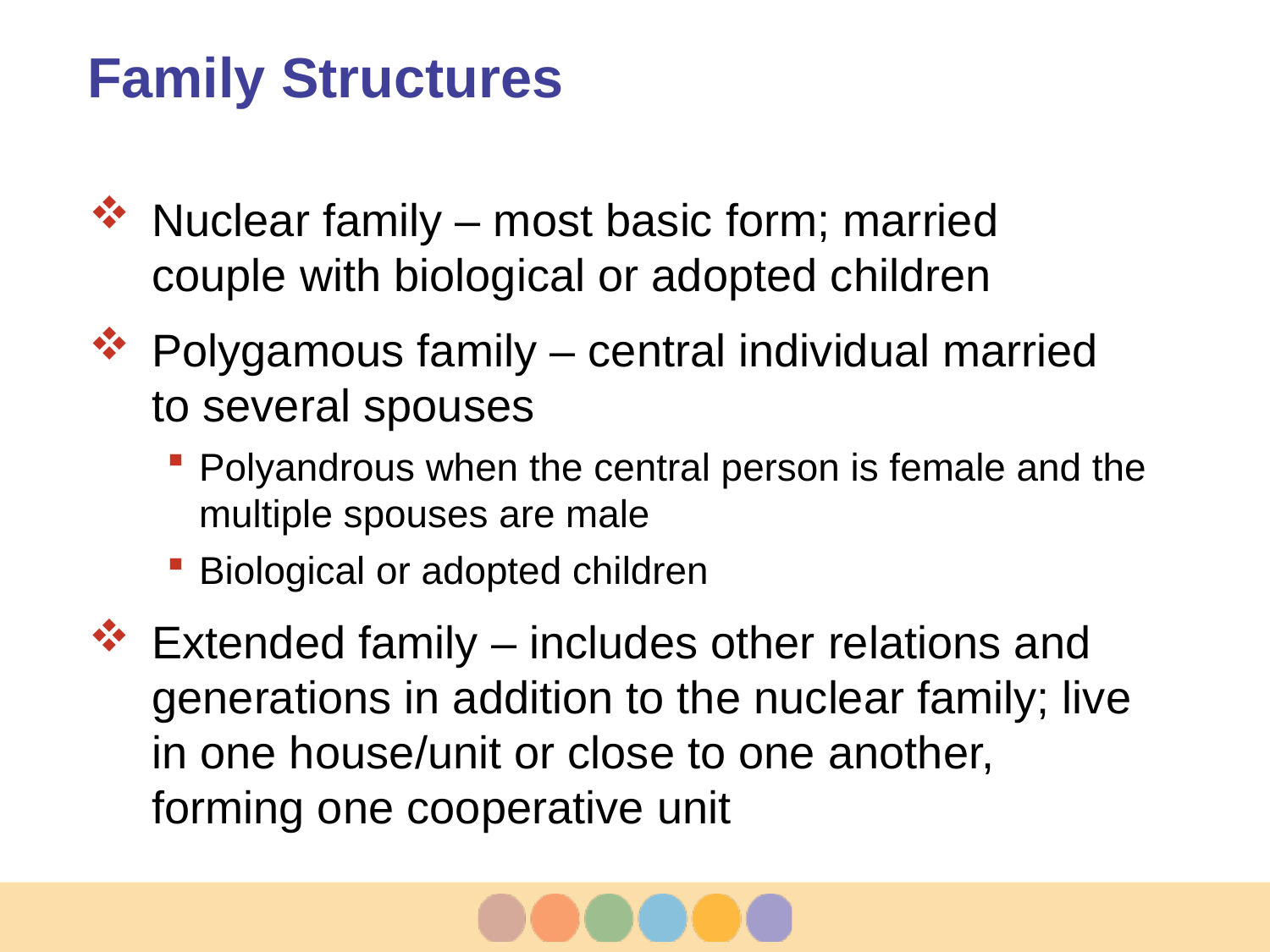

# Family Structures
Nuclear family – most basic form; married couple with biological or adopted children
Polygamous family – central individual married to several spouses
Polyandrous when the central person is female and the multiple spouses are male
Biological or adopted children
Extended family – includes other relations and generations in addition to the nuclear family; live in one house/unit or close to one another, forming one cooperative unit